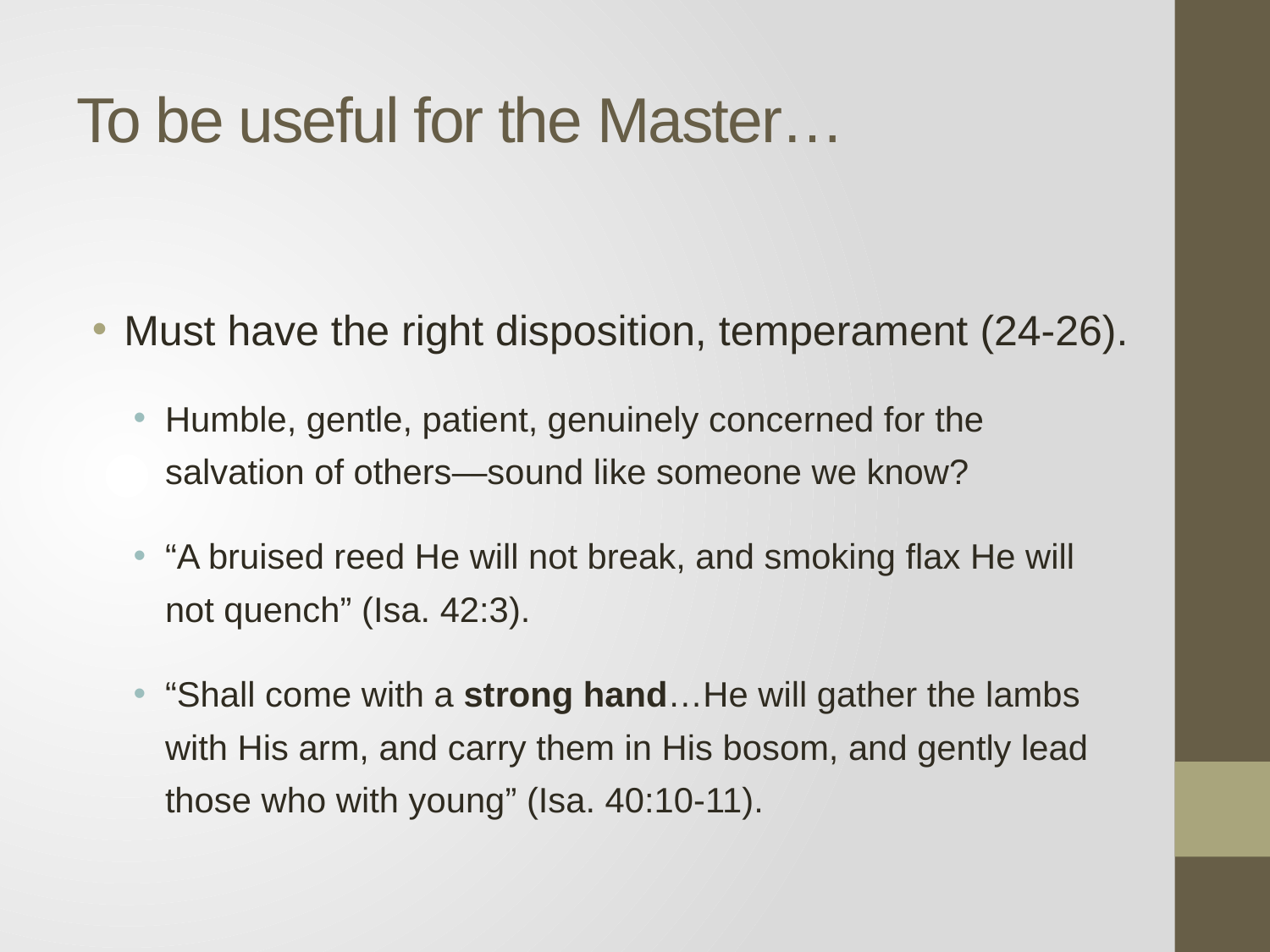

# To be useful for the Master…
Must have the right disposition, temperament (24-26).
Humble, gentle, patient, genuinely concerned for the salvation of others—sound like someone we know?
“A bruised reed He will not break, and smoking flax He will not quench” (Isa. 42:3).
“Shall come with a strong hand…He will gather the lambs with His arm, and carry them in His bosom, and gently lead those who with young” (Isa. 40:10-11).